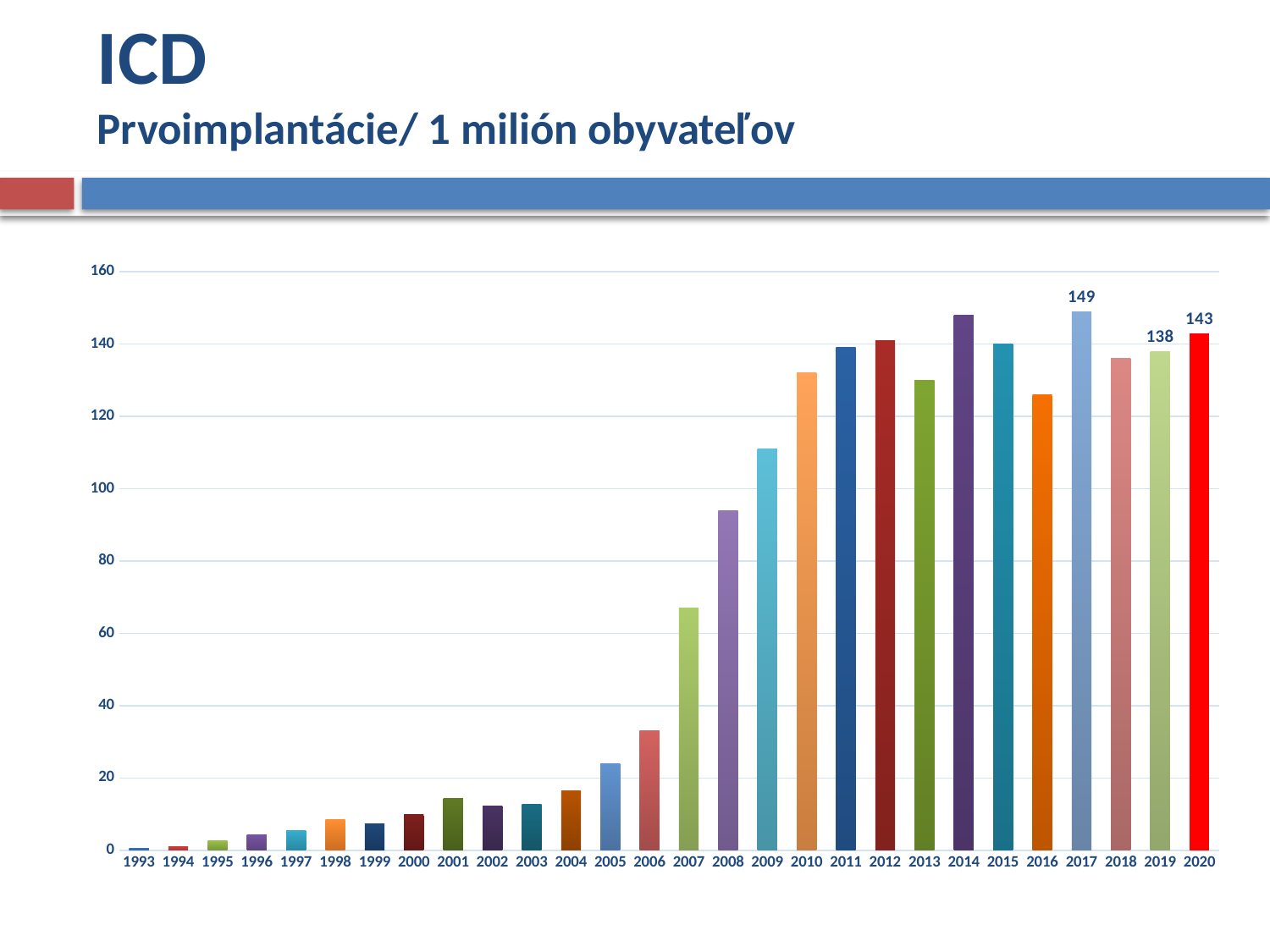

# ICD Prvoimplantácie/ 1 milión obyvateľov

### Chart

| Category | Počet |
|---|---|
| 1993 | 0.5 |
| 1994 | 0.9 |
| 1995 | 2.6 |
| 1996 | 4.3 |
| 1997 | 5.4 |
| 1998 | 8.5 |
| 1999 | 7.3 |
| 2000 | 9.8 |
| 2001 | 14.3 |
| 2002 | 12.2 |
| 2003 | 12.6 |
| 2004 | 16.5 |
| 2005 | 24.0 |
| 2006 | 33.0 |
| 2007 | 67.0 |
| 2008 | 94.0 |
| 2009 | 111.0 |
| 2010 | 132.0 |
| 2011 | 139.0 |
| 2012 | 141.0 |
| 2013 | 130.0 |
| 2014 | 148.0 |
| 2015 | 140.0 |
| 2016 | 126.0 |
| 2017 | 149.0 |
| 2018 | 136.0 |
| 2019 | 138.0 |
| 2020 | 143.0 |